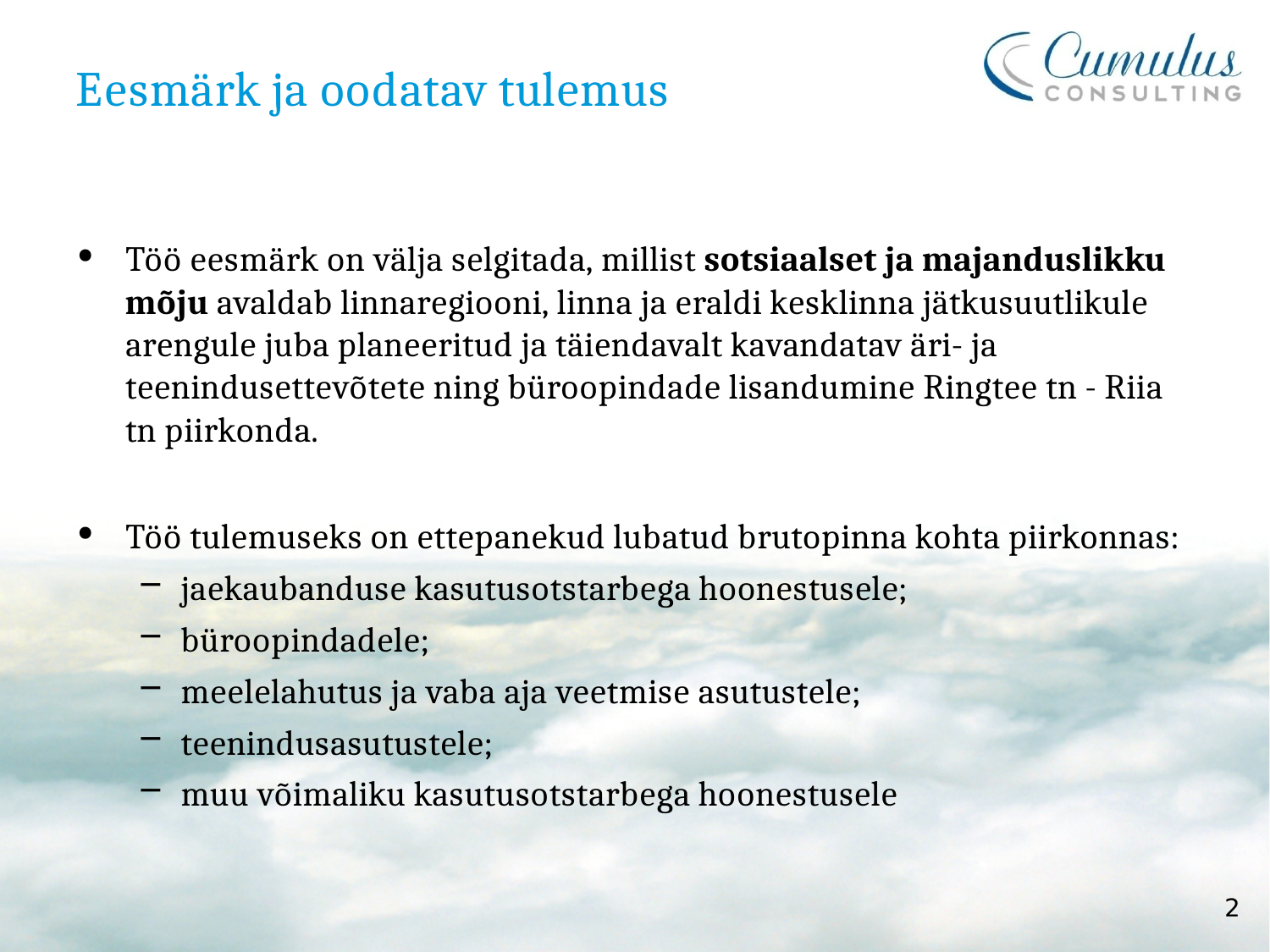

# Eesmärk ja oodatav tulemus

Töö eesmärk on välja selgitada, millist sotsiaalset ja majanduslikku mõju avaldab linnaregiooni, linna ja eraldi kesklinna jätkusuutlikule arengule juba planeeritud ja täiendavalt kavandatav äri- ja teenindusettevõtete ning büroopindade lisandumine Ringtee tn - Riia tn piirkonda.

Töö tulemuseks on ettepanekud lubatud brutopinna kohta piirkonnas:
jaekaubanduse kasutusotstarbega hoonestusele;
büroopindadele;
meelelahutus ja vaba aja veetmise asutustele;
teenindusasutustele;
muu võimaliku kasutusotstarbega hoonestusele
2